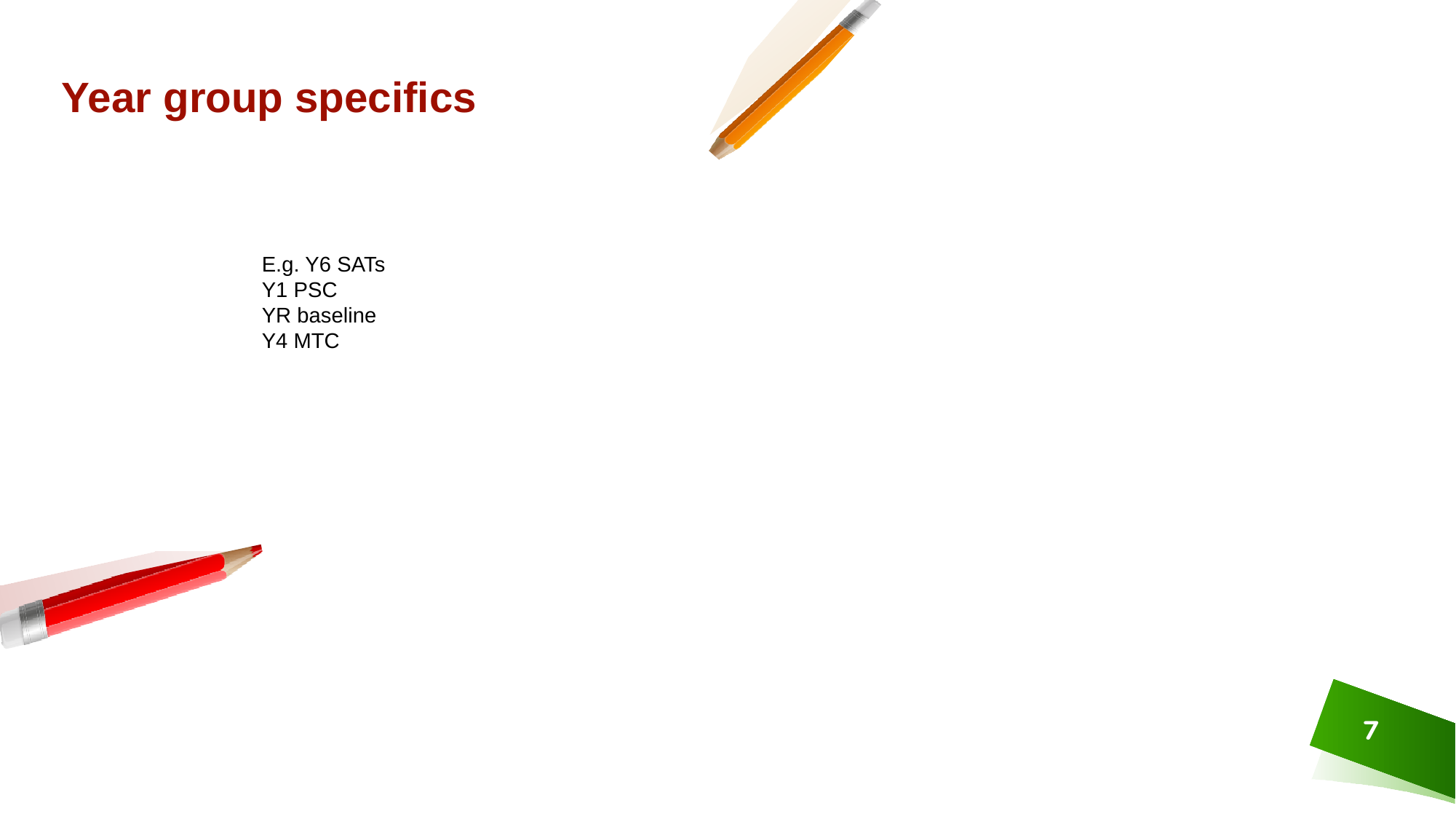

Year group specifics
E.g. Y6 SATs
Y1 PSC
YR baseline
Y4 MTC
7